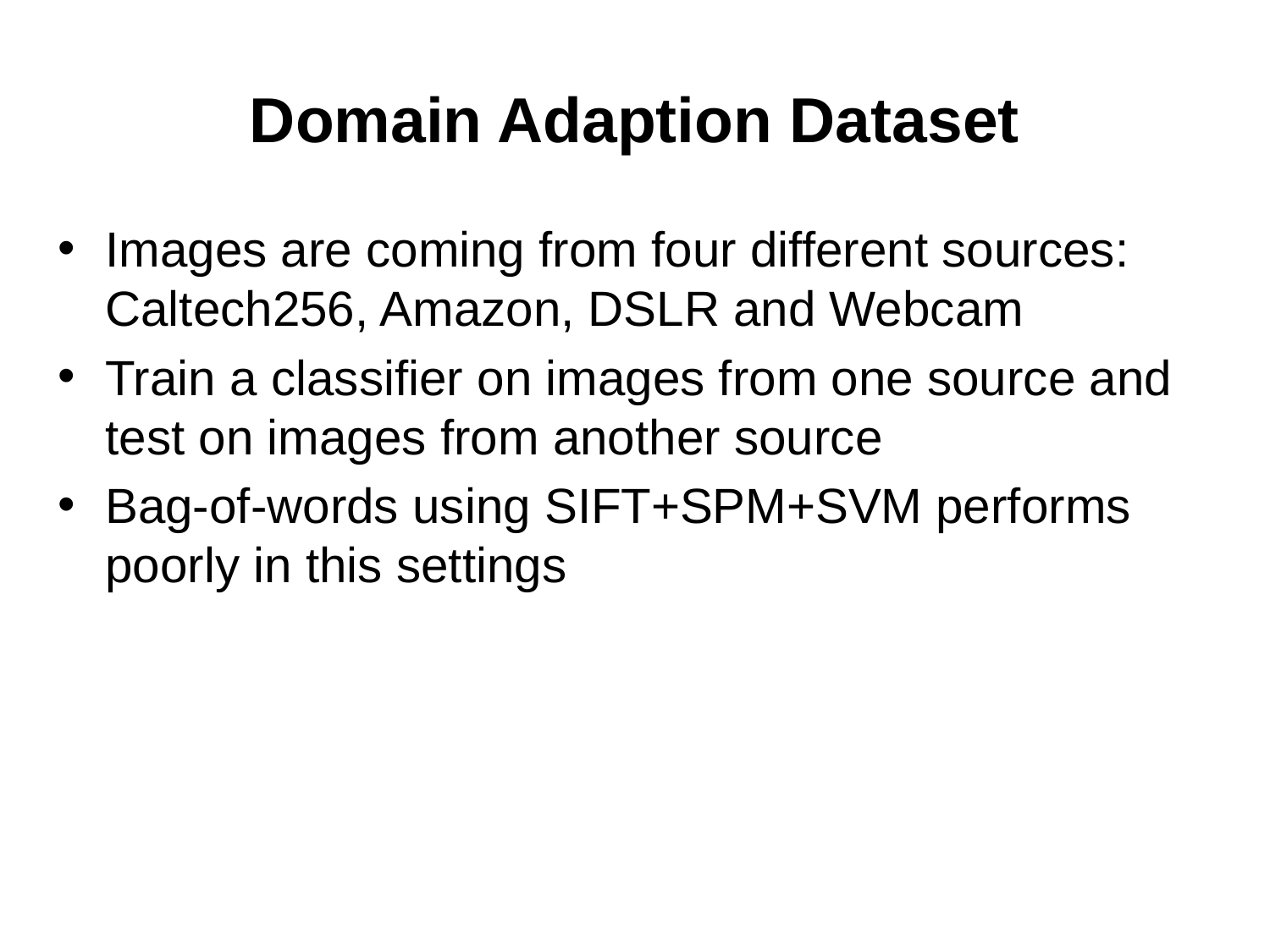

# Domain Adaption Dataset
Images are coming from four different sources: Caltech256, Amazon, DSLR and Webcam
Train a classifier on images from one source and test on images from another source
Bag-of-words using SIFT+SPM+SVM performs poorly in this settings